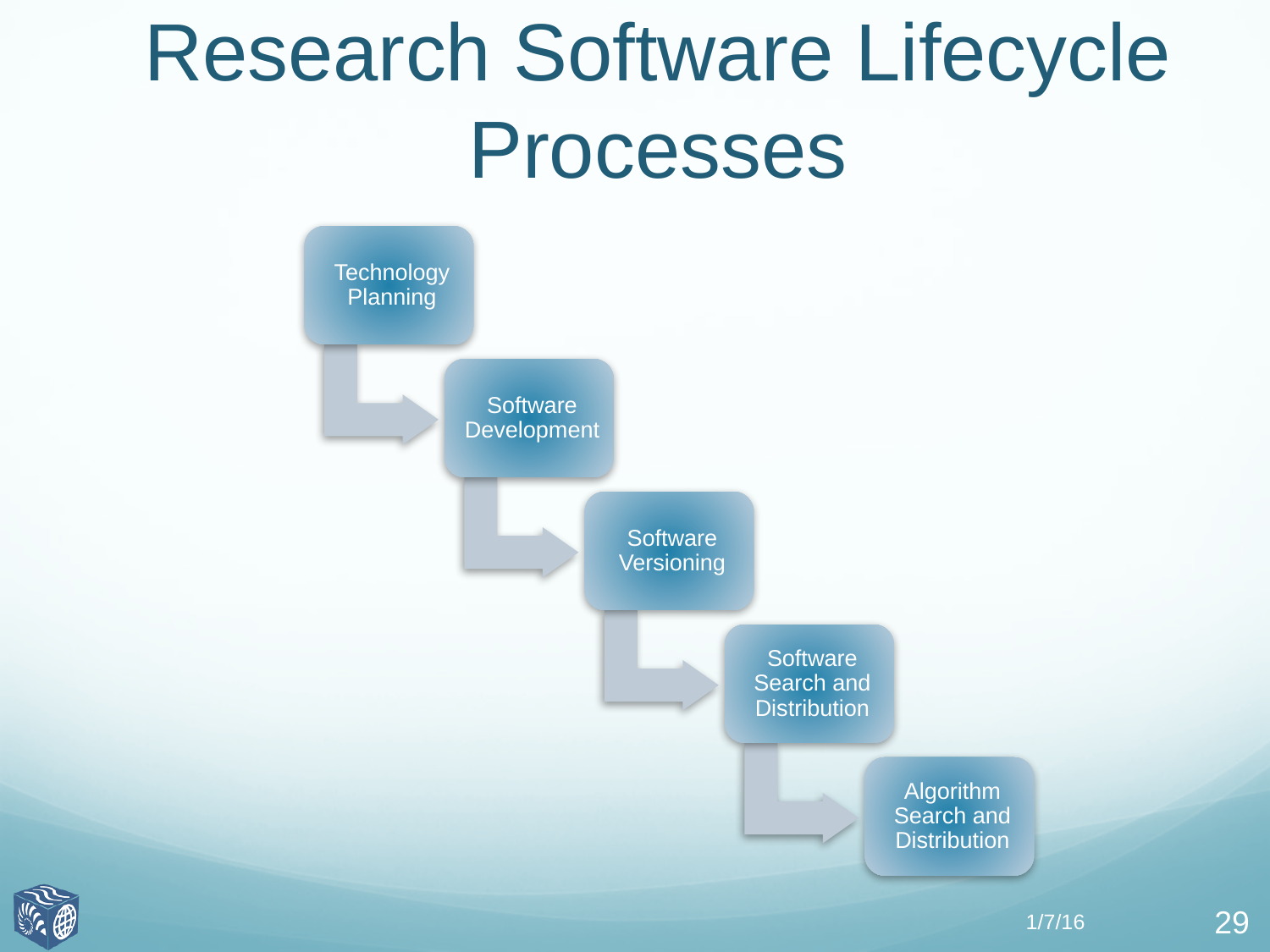

# Research Software Lifecycle Processes
Technology Planning
Software Development
Software Versioning
Software Search and Distribution
Algorithm Search and Distribution
1/7/16
29